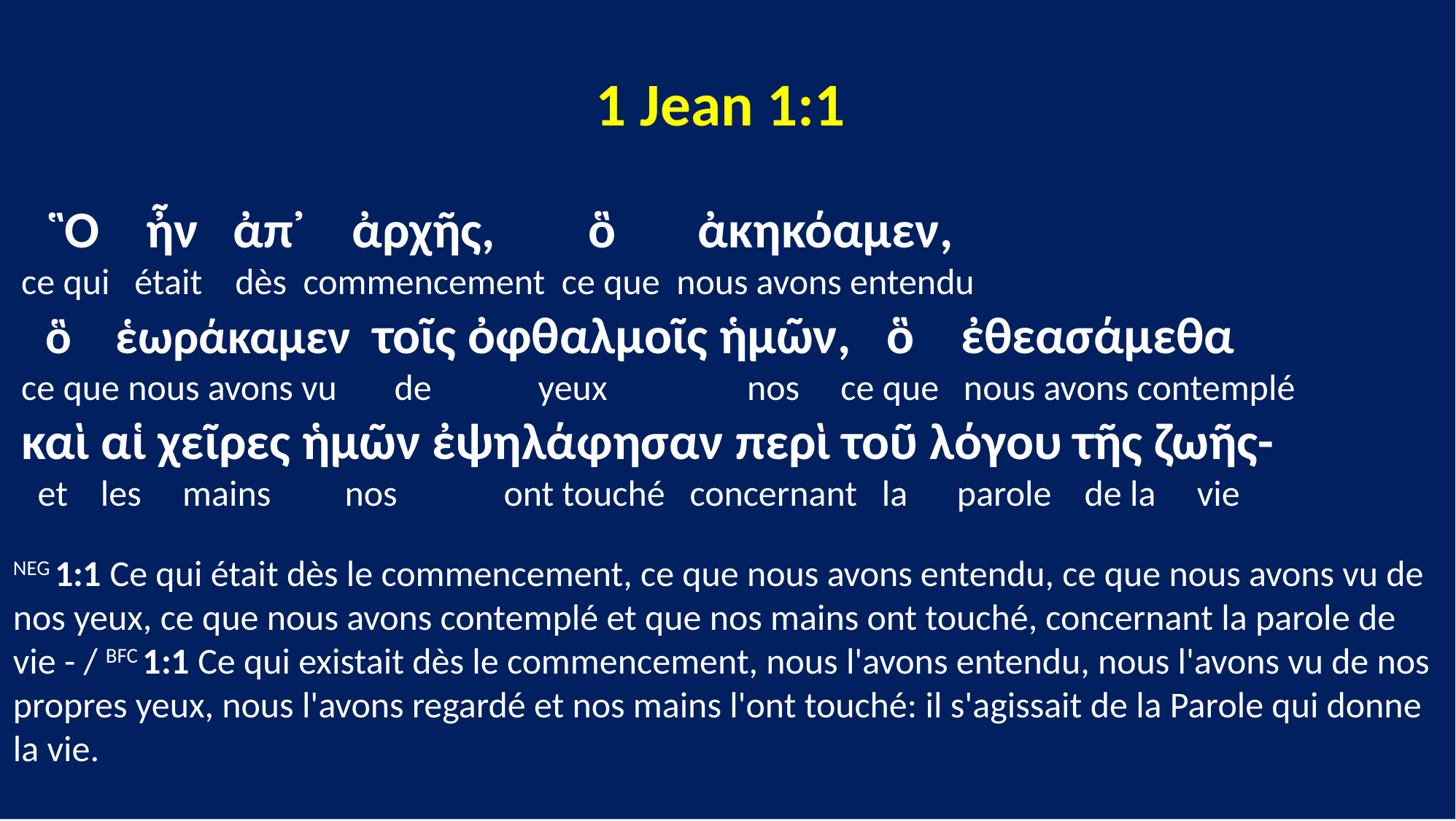

1 Jean 1:1

    Ὃ    ἦν   ἀπ᾽    ἀρχῆς,        ὃ       ἀκηκόαμεν,
 ce qui   était    dès  commencement  ce que  nous avons entendu
   ὃ    ἑωράκαμεν  τοῖς ὀφθαλμοῖς ἡμῶν,   ὃ    ἐθεασάμεθα
 ce que nous avons vu       de             yeux                 nos     ce que   nous avons contemplé
 καὶ αἱ χεῖρες ἡμῶν ἐψηλάφησαν περὶ τοῦ λόγου τῆς ζωῆς-
   et    les     mains         nos             ont touché   concernant   la      parole    de la     vie

NEG 1:1 Ce qui était dès le commencement, ce que nous avons entendu, ce que nous avons vu de nos yeux, ce que nous avons contemplé et que nos mains ont touché, concernant la parole de vie - / BFC 1:1 Ce qui existait dès le commencement, nous l'avons entendu, nous l'avons vu de nos propres yeux, nous l'avons regardé et nos mains l'ont touché: il s'agissait de la Parole qui donne la vie.